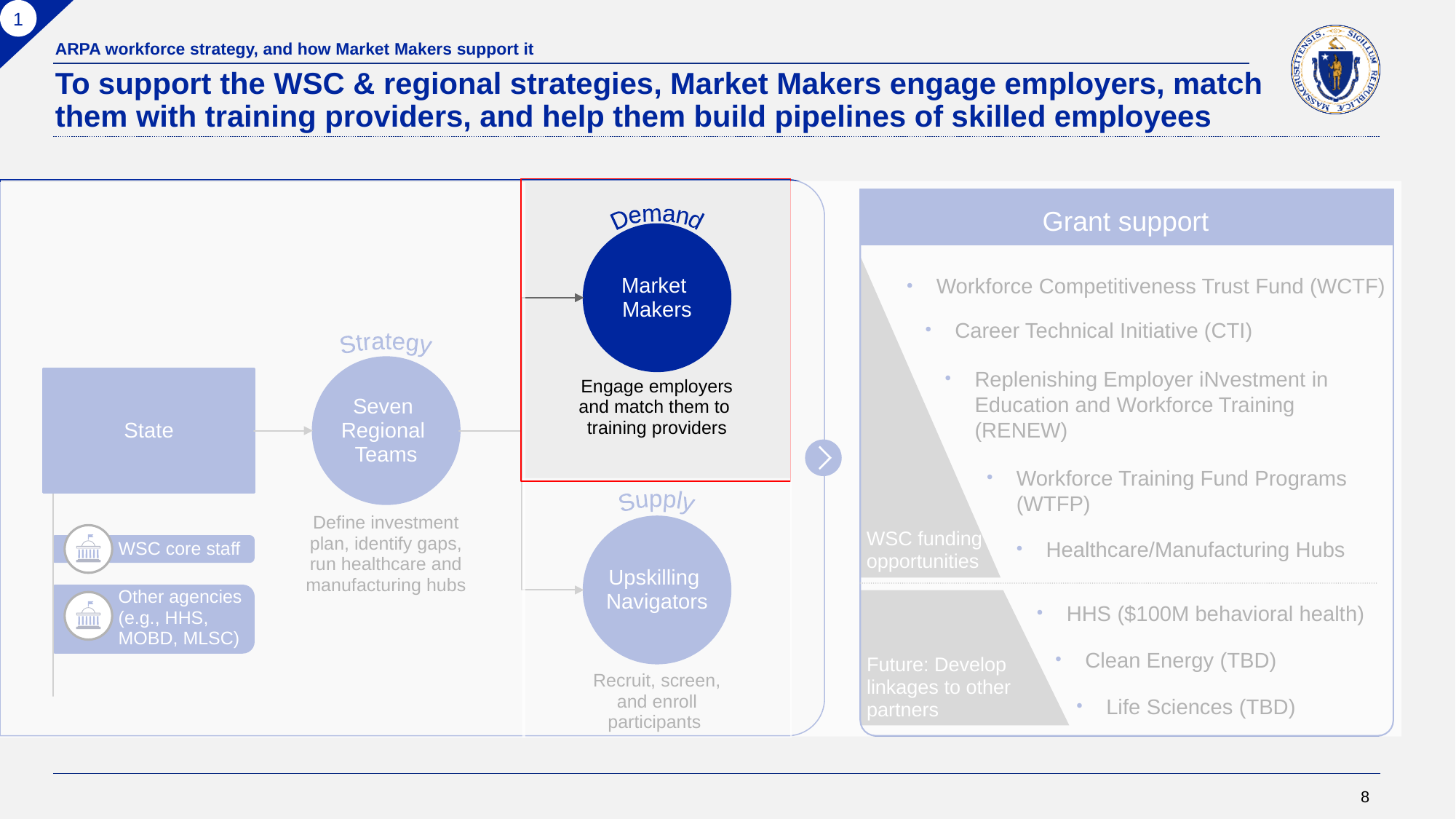

1

ARPA workforce strategy, and how Market Makers support it

# To support the WSC & regional strategies, Market Makers engage employers, match them with training providers, and help them build pipelines of skilled employees

Grant support
Demand
Market
Makers

Workforce Competitiveness Trust Fund (WCTF)
Career Technical Initiative (CTI)
Strategy
Replenishing Employer iNvestment in Education and Workforce Training (RENEW)
Seven
Regional
Teams
State
Engage employers and match them to
training providers

Workforce Training Fund Programs (WTFP)

Supply
Define investment plan, identify gaps, run healthcare and manufacturing hubs
Upskilling
Navigators

WSC funding opportunities
Healthcare/Manufacturing Hubs

WSC core staff
Other agencies (e.g., HHS, MOBD, MLSC)
HHS ($100M behavioral health)

Clean Energy (TBD)
Future: Develop linkages to other partners
Recruit, screen, and enroll participants
Life Sciences (TBD)